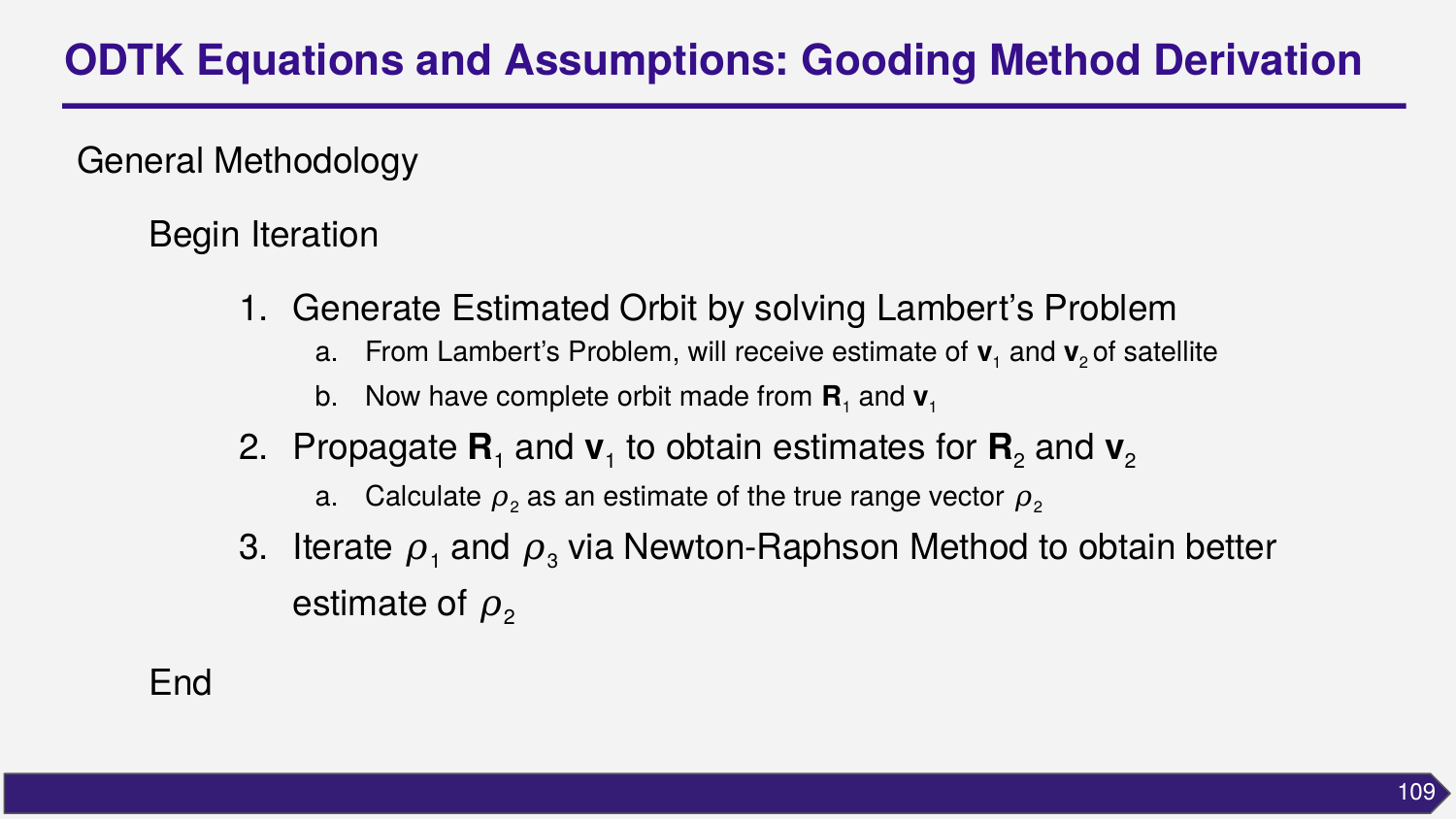

# ODTK Equations and Assumptions: Gooding Method Derivation
General Methodology
Begin Iteration
Generate Estimated Orbit by solving Lambert’s Problem
From Lambert’s Problem, will receive estimate of v1 and v2 of satellite
Now have complete orbit made from R1 and v1
Propagate R1 and v1 to obtain estimates for R2 and v2
Calculate 𝜌2 as an estimate of the true range vector 𝜌2
Iterate 𝜌1 and 𝜌3 via Newton-Raphson Method to obtain better estimate of 𝜌2
End
109